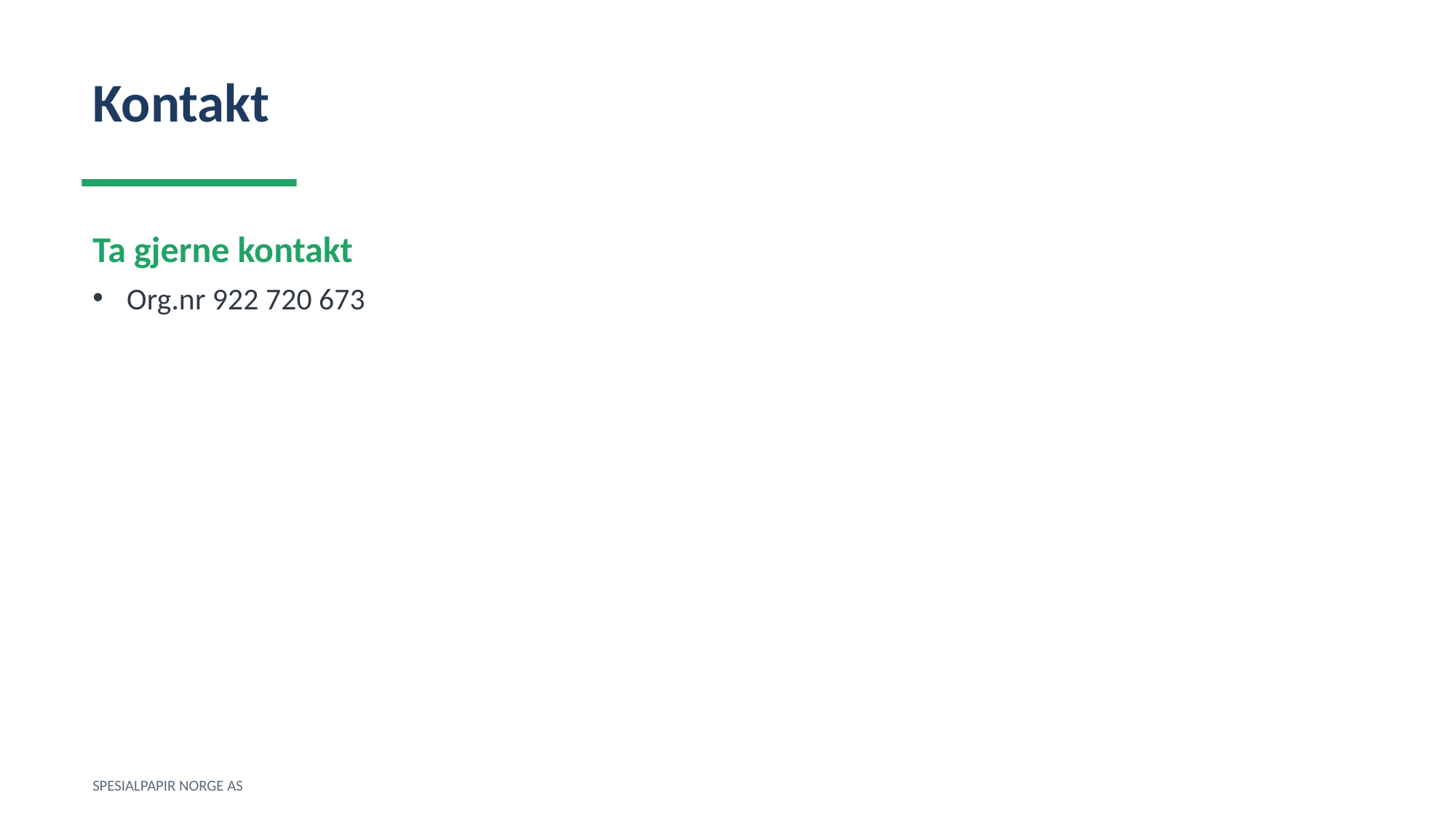

Kontakt

Ta gjerne kontakt
Org.nr 922 720 673
SPESIALPAPIR NORGE AS